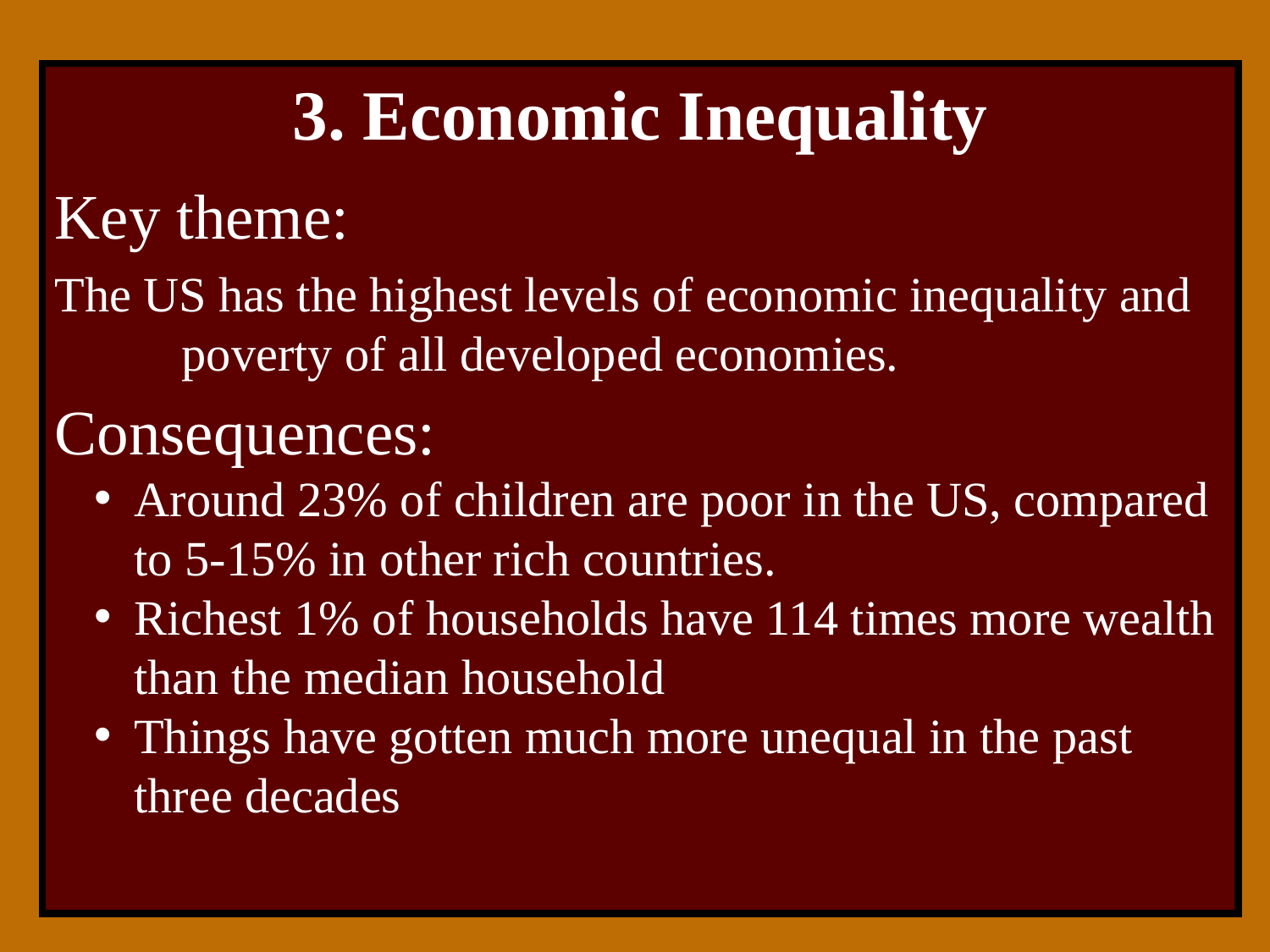

3. Economic Inequality
Key theme:
The US has the highest levels of economic inequality and poverty of all developed economies.
Consequences:
Around 23% of children are poor in the US, compared to 5-15% in other rich countries.
Richest 1% of households have 114 times more wealth than the median household
Things have gotten much more unequal in the past three decades